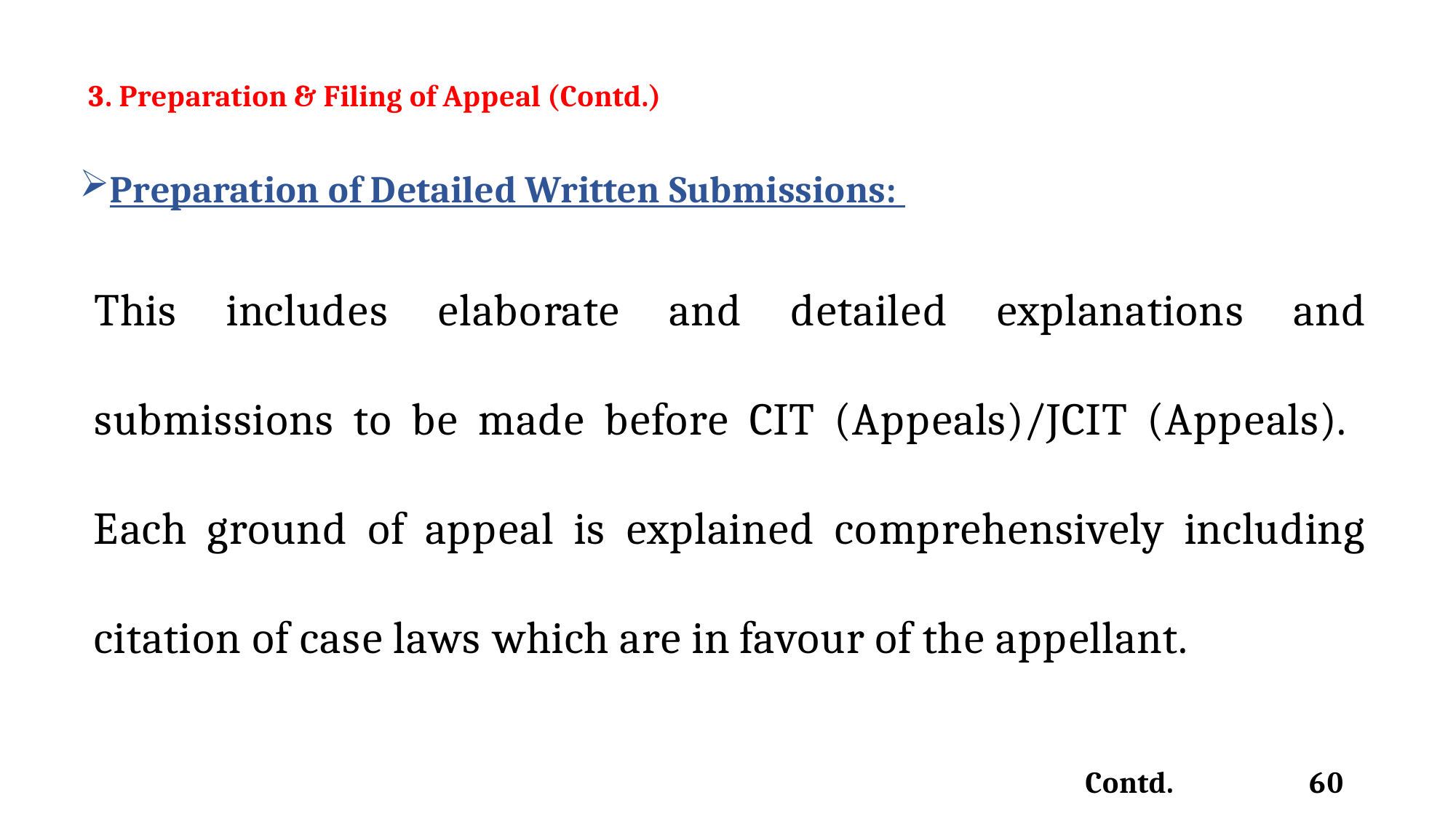

3. Preparation & Filing of Appeal (Contd.)
Preparation of Detailed Written Submissions:
This includes elaborate and detailed explanations and submissions to be made before CIT (Appeals)/JCIT (Appeals).  Each ground of appeal is explained comprehensively including citation of case laws which are in favour of the appellant.

Contd.                    60